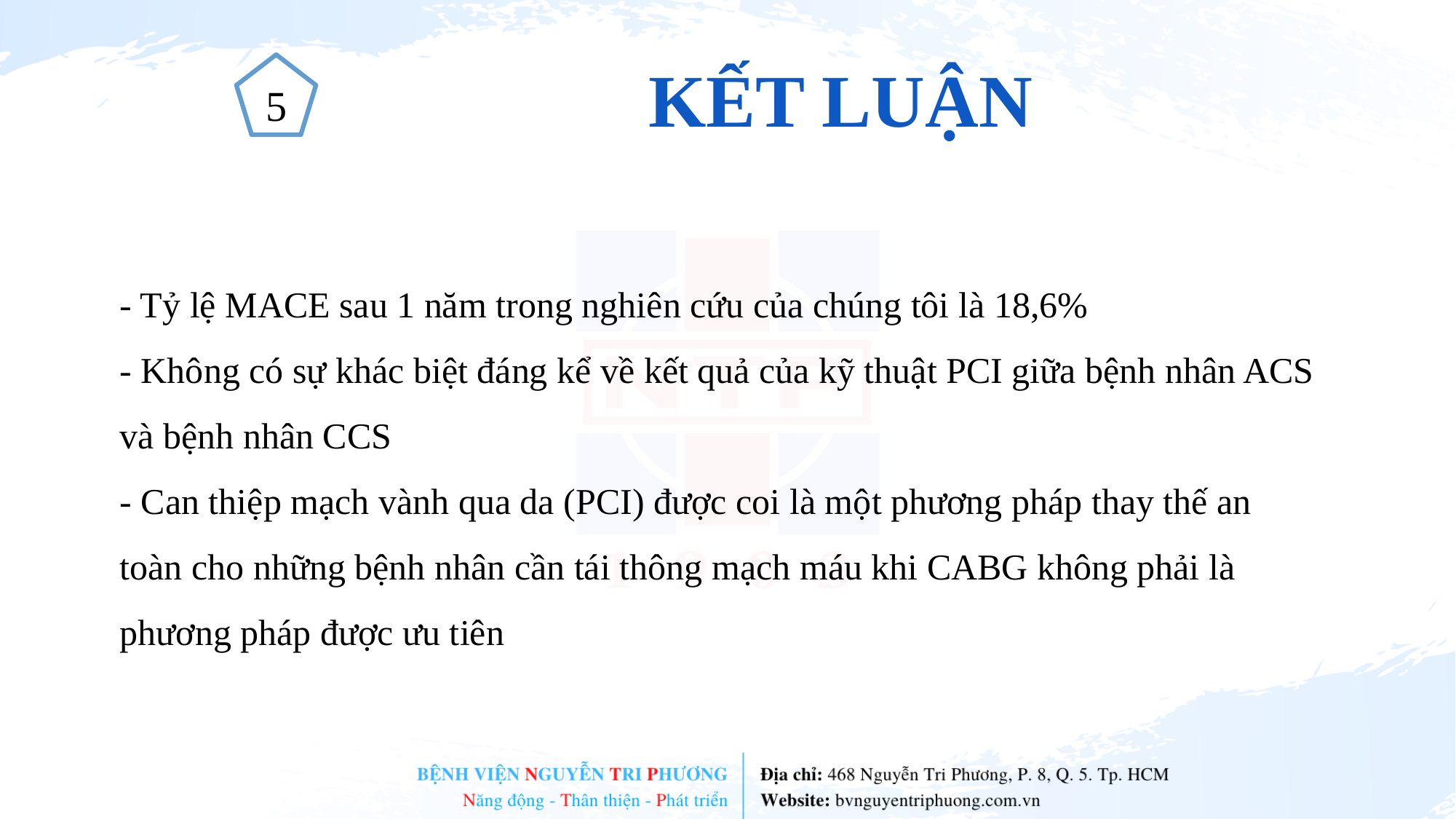

# KẾT LUẬN
5

- Tỷ lệ MACE sau 1 năm trong nghiên cứu của chúng tôi là 18,6%
- Không có sự khác biệt đáng kể về kết quả của kỹ thuật PCI giữa bệnh nhân ACS và bệnh nhân CCS
- Can thiệp mạch vành qua da (PCI) được coi là một phương pháp thay thế an toàn cho những bệnh nhân cần tái thông mạch máu khi CABG không phải là phương pháp được ưu tiên